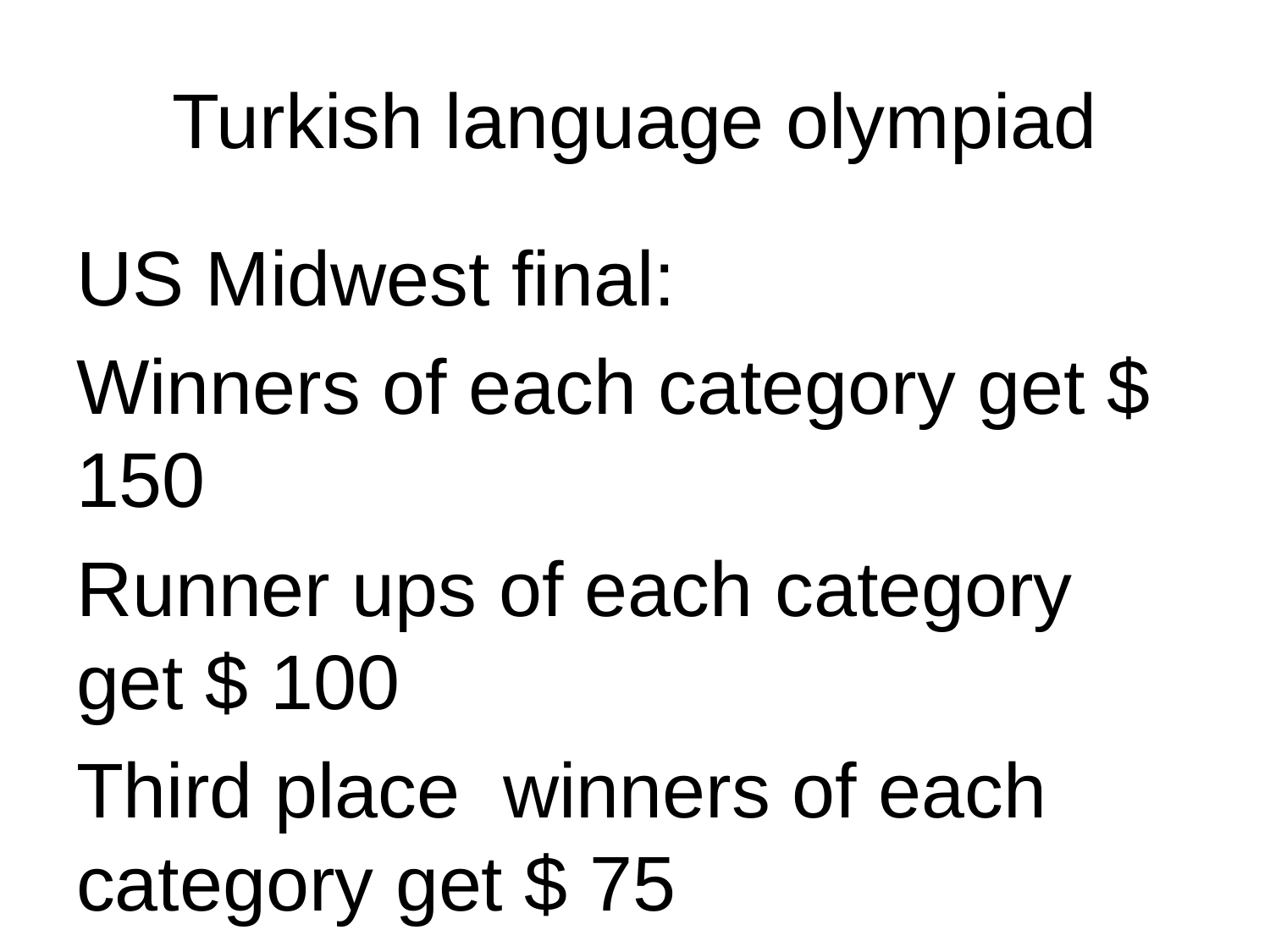

# Turkish language olympiad
US Midwest final:
Winners of each category get $ 150
Runner ups of each category get $ 100
Third place  winners of each category get $ 75